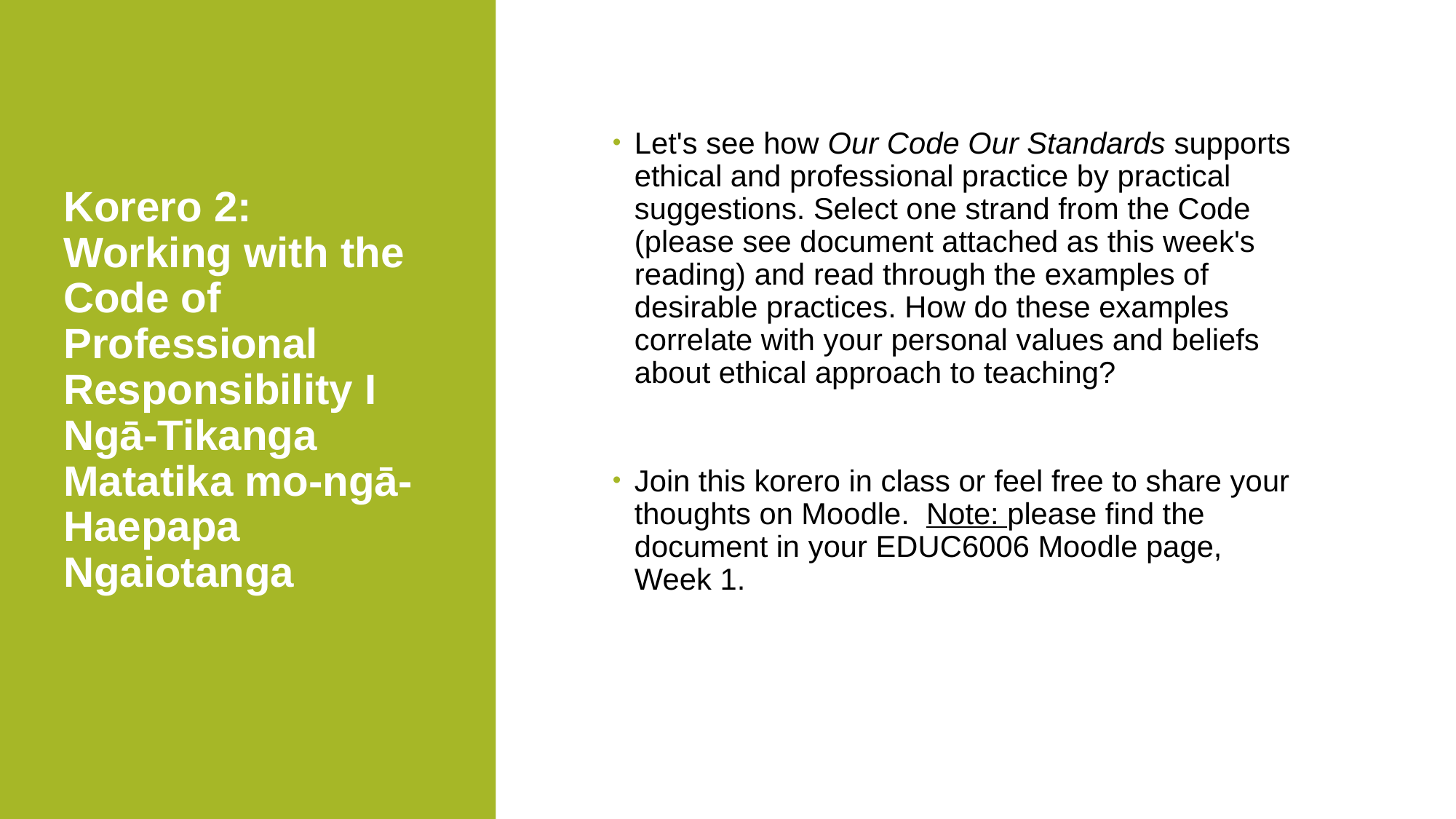

# Korero 2: Working with the Code of Professional Responsibility I Ngā-Tikanga Matatika mo-ngā- Haepapa Ngaiotanga
Let's see how Our Code Our Standards supports ethical and professional practice by practical suggestions. Select one strand from the Code (please see document attached as this week's reading) and read through the examples of desirable practices. How do these examples correlate with your personal values and beliefs about ethical approach to teaching?

Join this korero in class or feel free to share your thoughts on Moodle.  Note: please find the document in your EDUC6006 Moodle page, Week 1.